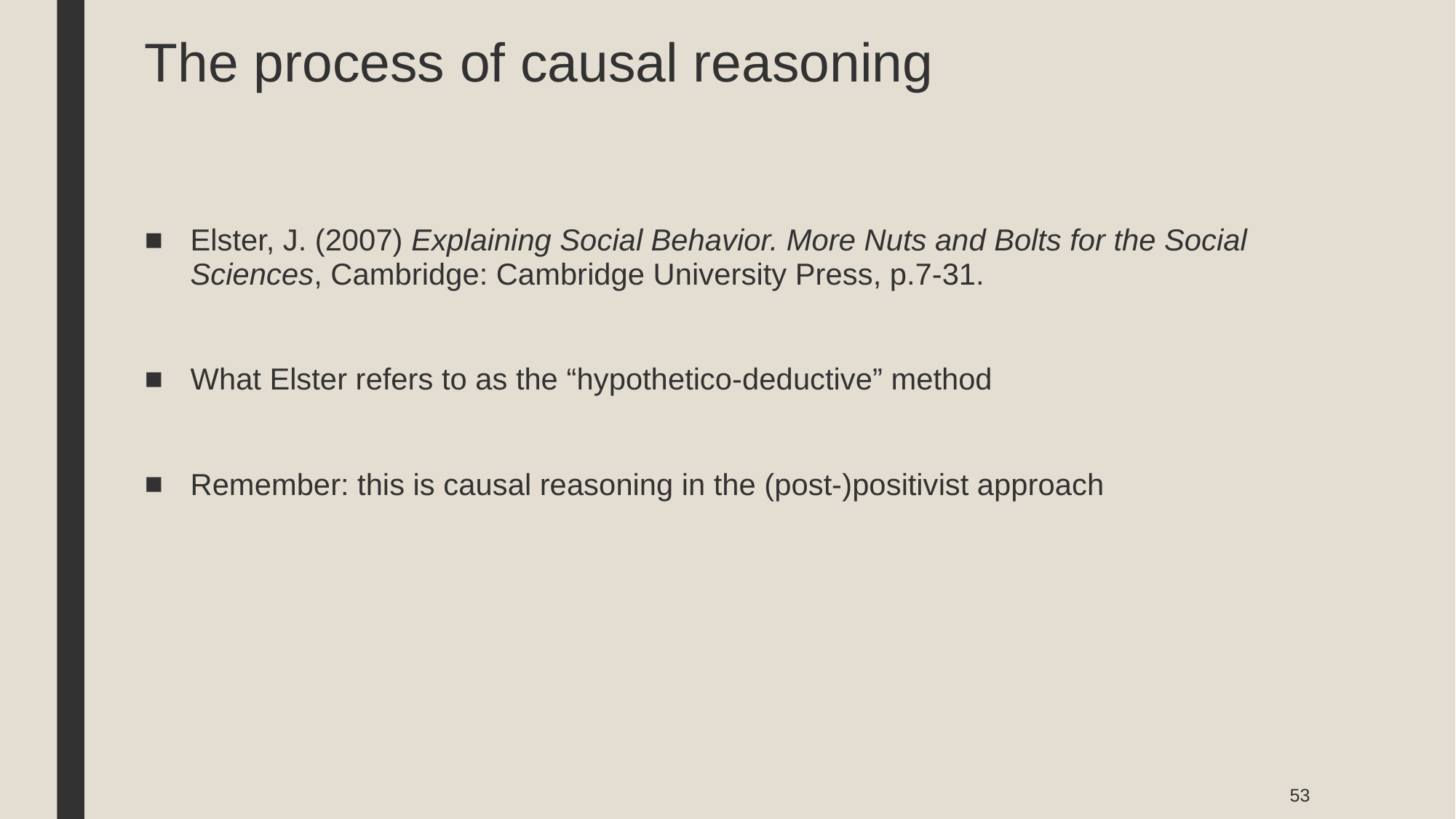

# The process of causal reasoning
Elster, J. (2007) Explaining Social Behavior. More Nuts and Bolts for the Social Sciences, Cambridge: Cambridge University Press, p.7-31.

What Elster refers to as the “hypothetico-deductive” method

Remember: this is causal reasoning in the (post-)positivist approach

53